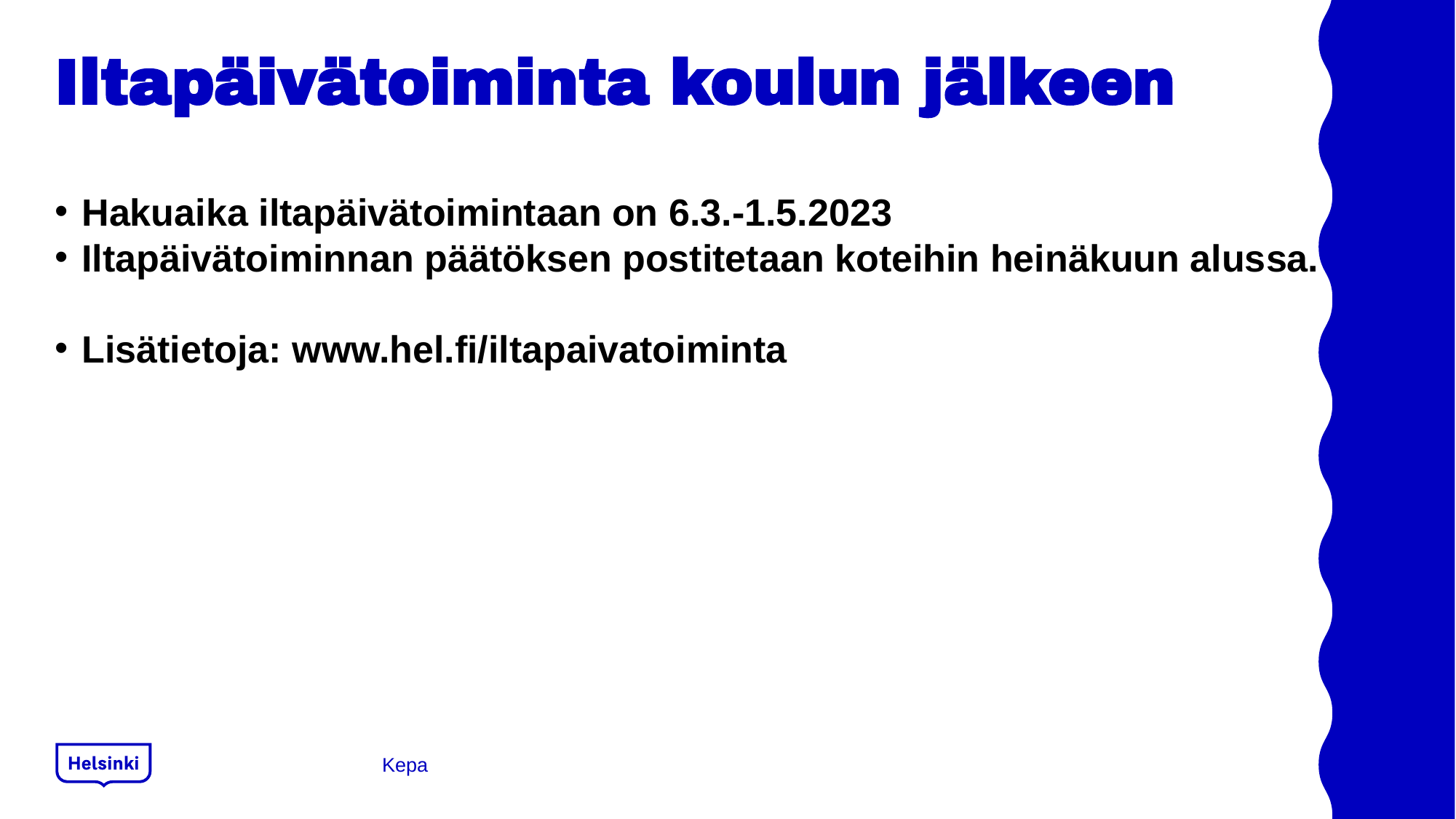

# Iltapäivätoiminta koulun jälkeen

Hakuaika iltapäivätoimintaan on 6.3.-1.5.2023
Iltapäivätoiminnan päätöksen postitetaan koteihin heinäkuun alussa.

Lisätietoja: www.hel.fi/iltapaivatoiminta
Kepa